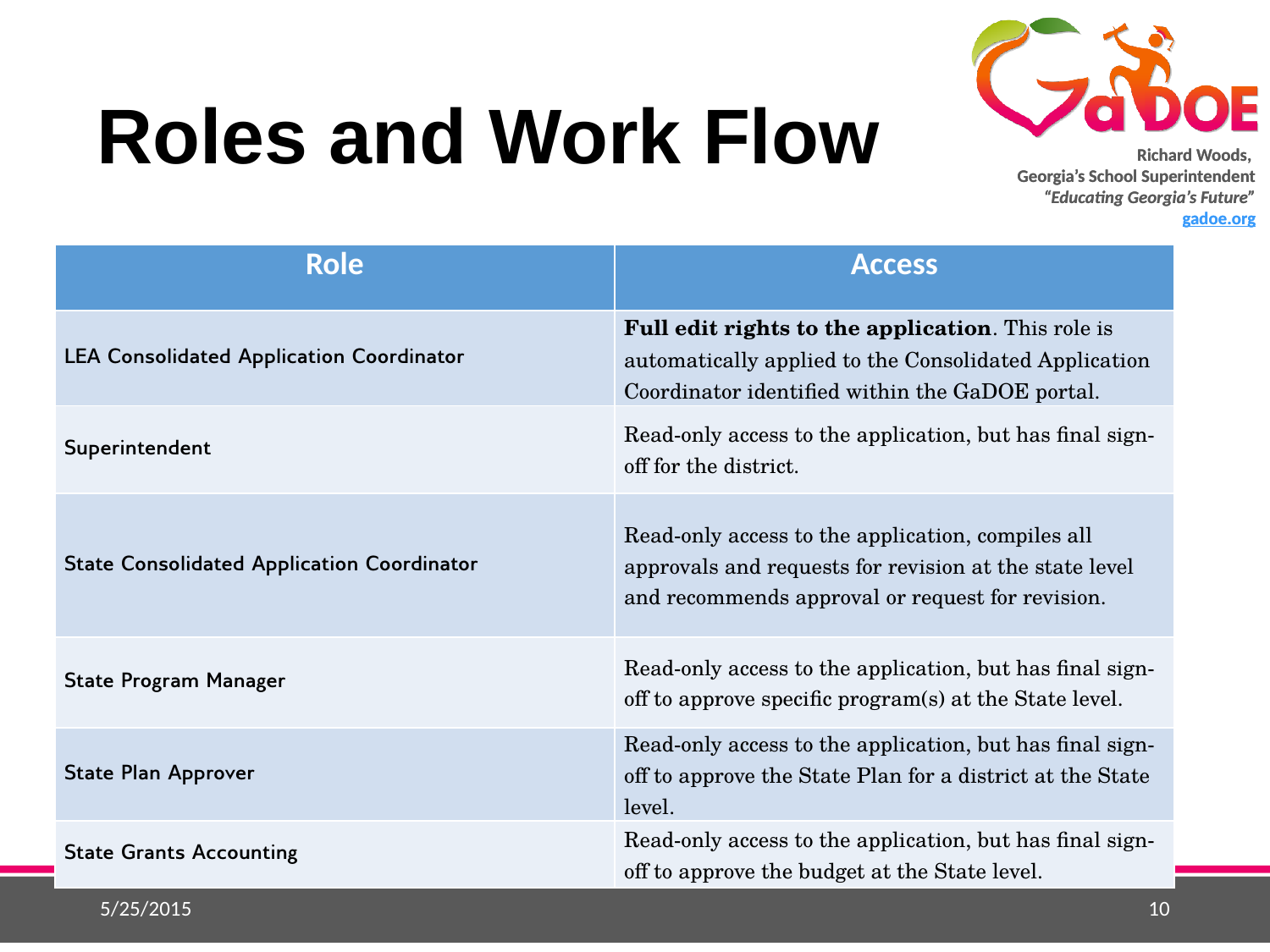

# Roles and Work Flow
| Role | Access |
| --- | --- |
| LEA Consolidated Application Coordinator | Full edit rights to the application. This role is automatically applied to the Consolidated Application Coordinator identified within the GaDOE portal. |
| Superintendent | Read-only access to the application, but has final sign-off for the district. |
| State Consolidated Application Coordinator | Read-only access to the application, compiles all approvals and requests for revision at the state level and recommends approval or request for revision. |
| State Program Manager | Read-only access to the application, but has final sign-off to approve specific program(s) at the State level. |
| State Plan Approver | Read-only access to the application, but has final sign-off to approve the State Plan for a district at the State level. |
| State Grants Accounting | Read-only access to the application, but has final sign-off to approve the budget at the State level. |
5/25/2015
10